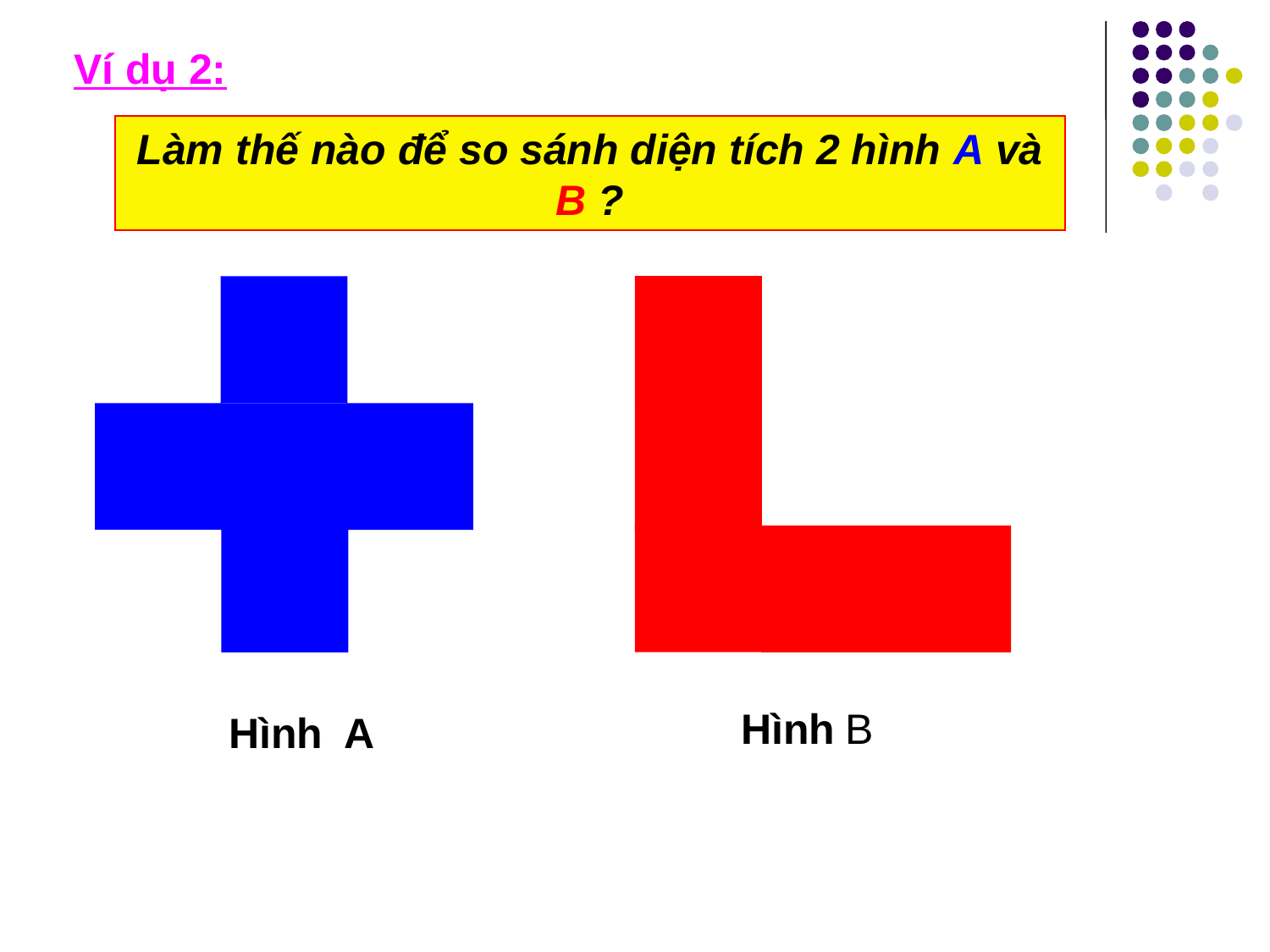

Ví dụ 2:
Làm thế nào để so sánh diện tích 2 hình A và B ?

Hình B
Hình  A